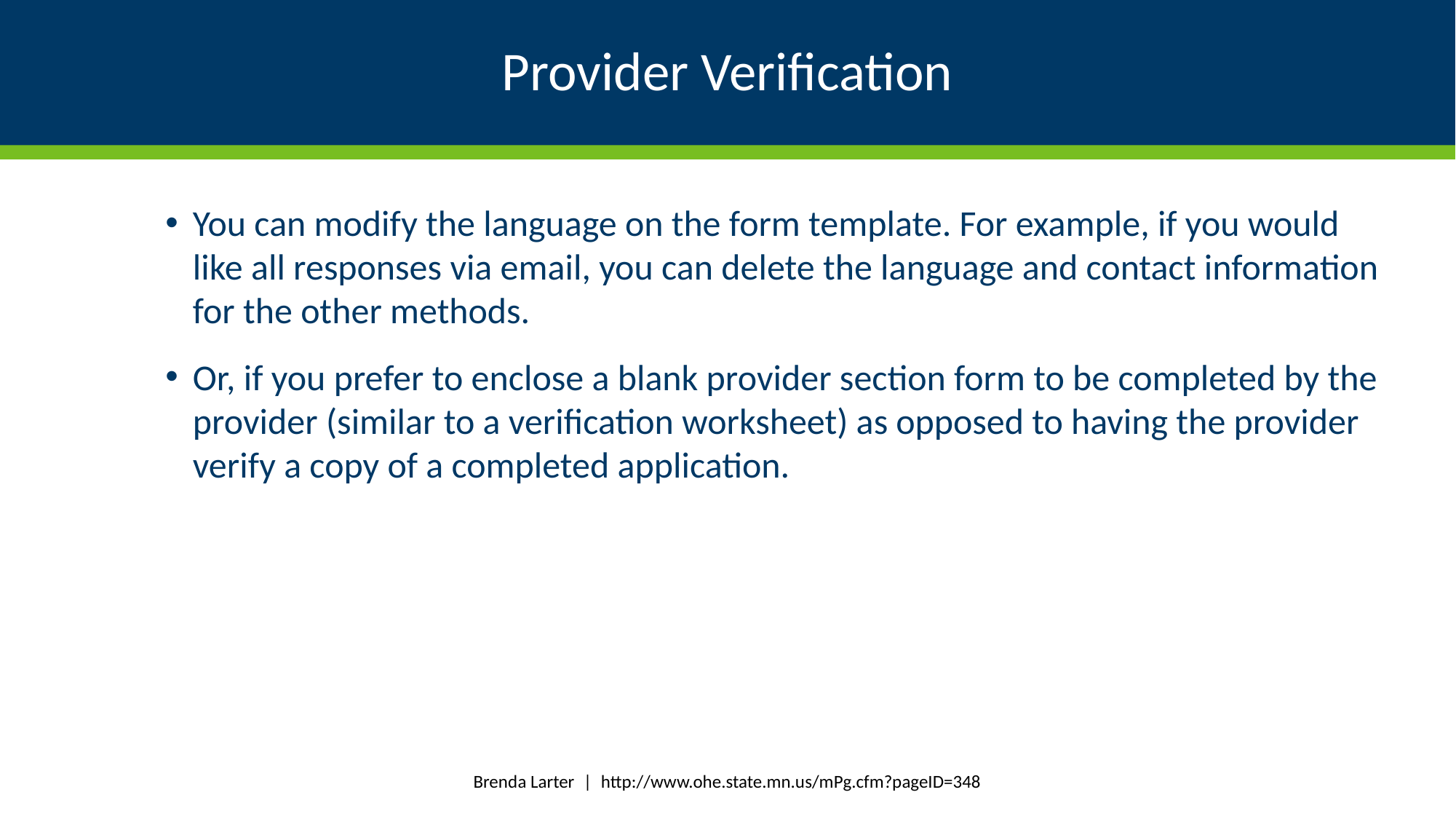

# Provider Verification
You can modify the language on the form template. For example, if you would like all responses via email, you can delete the language and contact information for the other methods.
Or, if you prefer to enclose a blank provider section form to be completed by the provider (similar to a verification worksheet) as opposed to having the provider verify a copy of a completed application.

Brenda Larter | http://www.ohe.state.mn.us/mPg.cfm?pageID=348